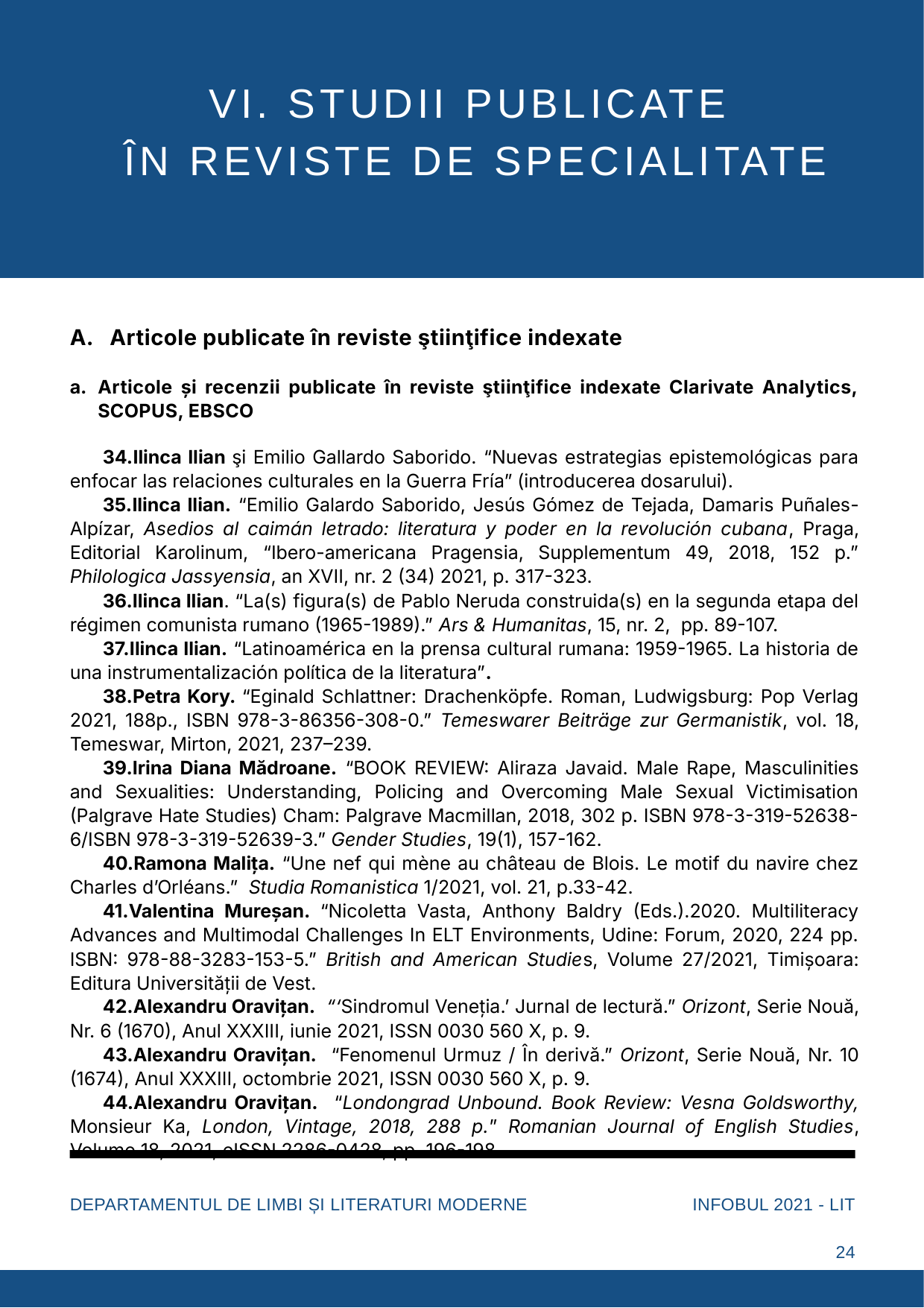

VI. STUDII PUBLICATE
ÎN REVISTE DE SPECIALITATE
A.   Articole publicate în reviste ştiinţifice indexate

Articole și recenzii publicate în reviste ştiinţifice indexate Clarivate Analytics, SCOPUS, EBSCO

Ilinca Ilian şi Emilio Gallardo Saborido. “Nuevas estrategias epistemológicas para enfocar las relaciones culturales en la Guerra Fría” (introducerea dosarului).
Ilinca Ilian. “Emilio Galardo Saborido, Jesús Gómez de Tejada, Damaris Puñales-Alpízar, Asedios al caimán letrado: literatura y poder en la revolución cubana, Praga, Editorial Karolinum, “Ibero-americana Pragensia, Supplementum 49, 2018, 152 p.” Philologica Jassyensia, an XVII, nr. 2 (34) 2021, p. 317-323.
Ilinca Ilian. “La(s) figura(s) de Pablo Neruda construida(s) en la segunda etapa del régimen comunista rumano (1965-1989).” Ars & Humanitas, 15, nr. 2,  pp. 89-107.
Ilinca Ilian. “Latinoamérica en la prensa cultural rumana: 1959-1965. La historia de una instrumentalización política de la literatura”.
Petra Kory. “Eginald Schlattner: Drachenköpfe. Roman, Ludwigsburg: Pop Verlag 2021, 188p., ISBN 978-3-86356-308-0.” Temeswarer Beiträge zur Germanistik, vol. 18, Temeswar, Mirton, 2021, 237–239.
Irina Diana Mădroane. “BOOK REVIEW: Aliraza Javaid. Male Rape, Masculinities and Sexualities: Understanding, Policing and Overcoming Male Sexual Victimisation (Palgrave Hate Studies) Cham: Palgrave Macmillan, 2018, 302 p. ISBN 978-3-319-52638-6/ISBN 978-3-319-52639-3.” Gender Studies, 19(1), 157-162.
Ramona Malița. “Une nef qui mène au château de Blois. Le motif du navire chez Charles d’Orléans.”  Studia Romanistica 1/2021, vol. 21, p.33-42.
Valentina Mureșan. “Nicoletta Vasta, Anthony Baldry (Eds.).2020. Multiliteracy Advances and Multimodal Challenges In ELT Environments, Udine: Forum, 2020, 224 pp. ISBN: 978-88-3283-153-5.” British and American Studies, Volume 27/2021, Timișoara: Editura Universității de Vest.
Alexandru Oravițan.  “‘Sindromul Veneția.’ Jurnal de lectură.” Orizont, Serie Nouă, Nr. 6 (1670), Anul XXXIII, iunie 2021, ISSN 0030 560 X, p. 9.
Alexandru Oravițan.  “Fenomenul Urmuz / În derivă.” Orizont, Serie Nouă, Nr. 10 (1674), Anul XXXIII, octombrie 2021, ISSN 0030 560 X, p. 9.
Alexandru Oravițan.  “Londongrad Unbound. Book Review: Vesna Goldsworthy, Monsieur Ka, London, Vintage, 2018, 288 p.” Romanian Journal of English Studies, Volume 18, 2021, eISSN 2286-0428, pp. 196-198.

INFOBUL 2021 - LIT
DEPARTAMENTUL DE LIMBI ȘI LITERATURI MODERNE
24